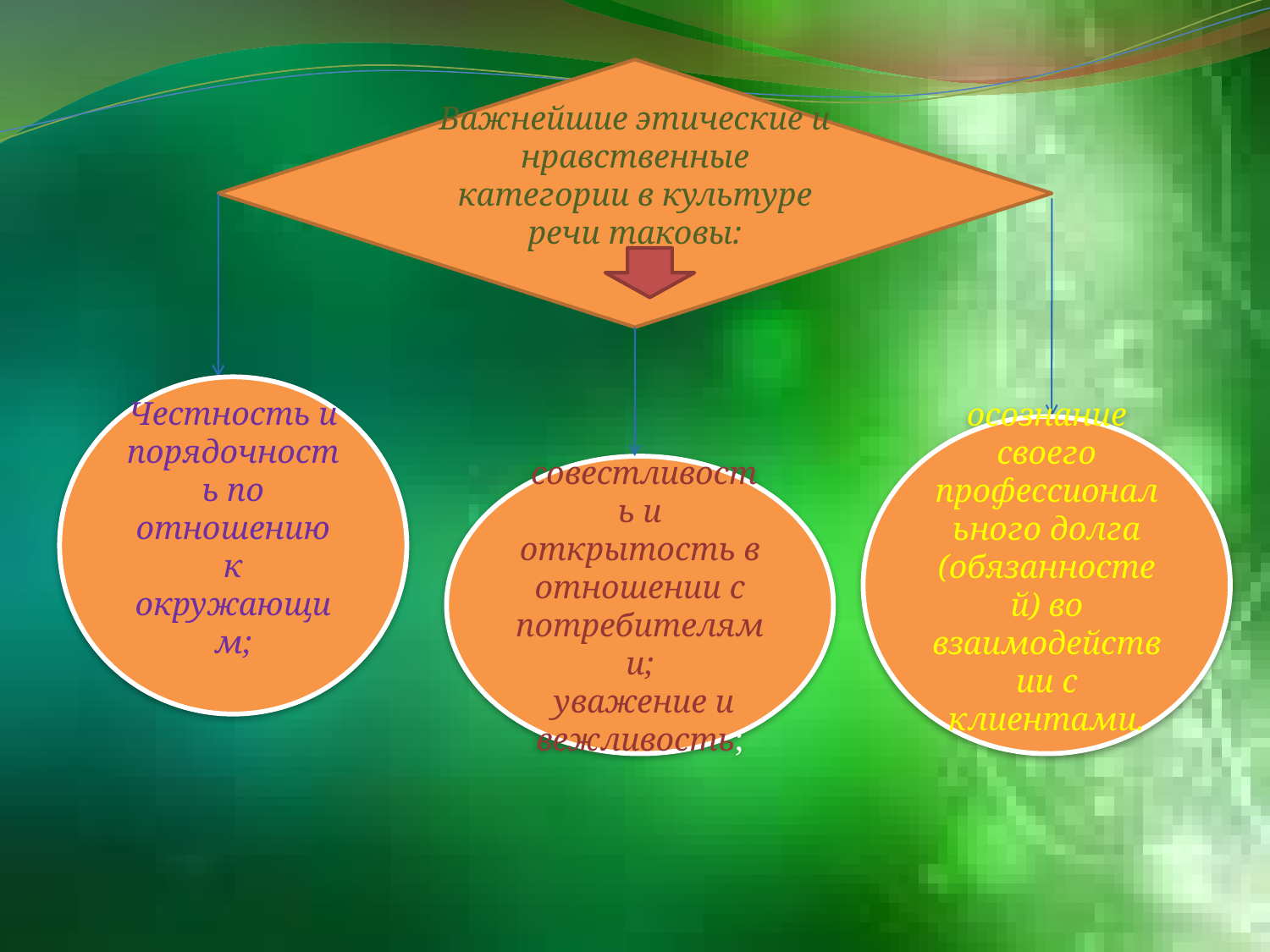

Важнейшие этические и нравственные категории в культуре речи таковы:

Честность и порядочность по отношению к окружающим;
осознание своего профессионального долга (обязанностей) во взаимодействии с клиентами.
 совестливость и открытость в отношении с потребителями;
 уважение и вежливость;